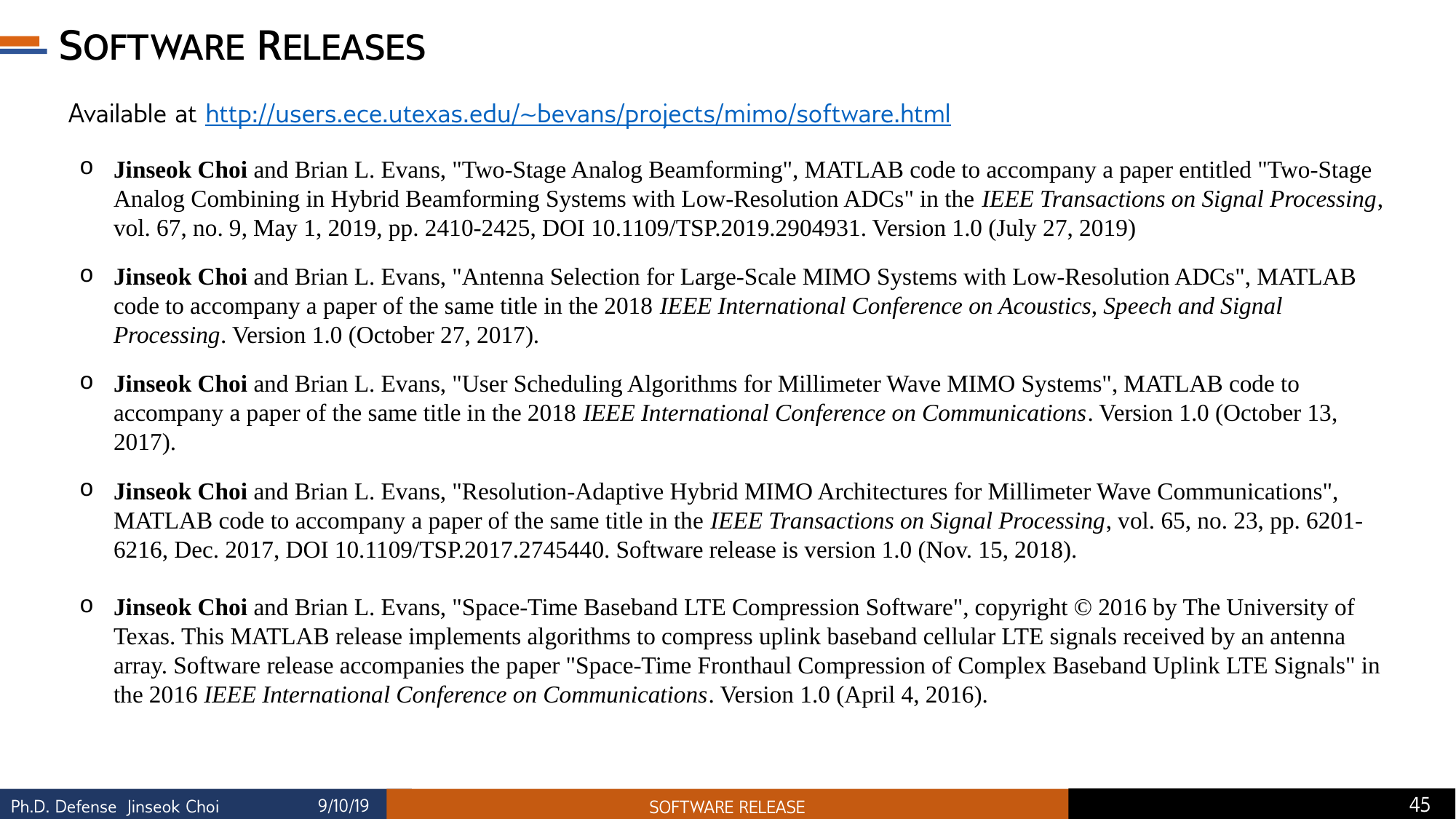

# SOFTWARE RELEASES
Available at http://users.ece.utexas.edu/~bevans/projects/mimo/software.html
Jinseok Choi and Brian L. Evans, "Two-Stage Analog Beamforming", MATLAB code to accompany a paper entitled "Two-Stage Analog Combining in Hybrid Beamforming Systems with Low-Resolution ADCs" in the IEEE Transactions on Signal Processing, vol. 67, no. 9, May 1, 2019, pp. 2410-2425, DOI 10.1109/TSP.2019.2904931. Version 1.0 (July 27, 2019)

Jinseok Choi and Brian L. Evans, "Antenna Selection for Large-Scale MIMO Systems with Low-Resolution ADCs", MATLAB code to accompany a paper of the same title in the 2018 IEEE International Conference on Acoustics, Speech and Signal Processing. Version 1.0 (October 27, 2017).

Jinseok Choi and Brian L. Evans, "User Scheduling Algorithms for Millimeter Wave MIMO Systems", MATLAB code to accompany a paper of the same title in the 2018 IEEE International Conference on Communications. Version 1.0 (October 13, 2017).

Jinseok Choi and Brian L. Evans, "Resolution-Adaptive Hybrid MIMO Architectures for Millimeter Wave Communications", MATLAB code to accompany a paper of the same title in the IEEE Transactions on Signal Processing, vol. 65, no. 23, pp. 6201-6216, Dec. 2017, DOI 10.1109/TSP.2017.2745440. Software release is version 1.0 (Nov. 15, 2018).

Jinseok Choi and Brian L. Evans, "Space-Time Baseband LTE Compression Software", copyright © 2016 by The University of Texas. This MATLAB release implements algorithms to compress uplink baseband cellular LTE signals received by an antenna array. Software release accompanies the paper "Space-Time Fronthaul Compression of Complex Baseband Uplink LTE Signals" in the 2016 IEEE International Conference on Communications. Version 1.0 (April 4, 2016).
9/10/19
45
SOFTWARE RELEASE